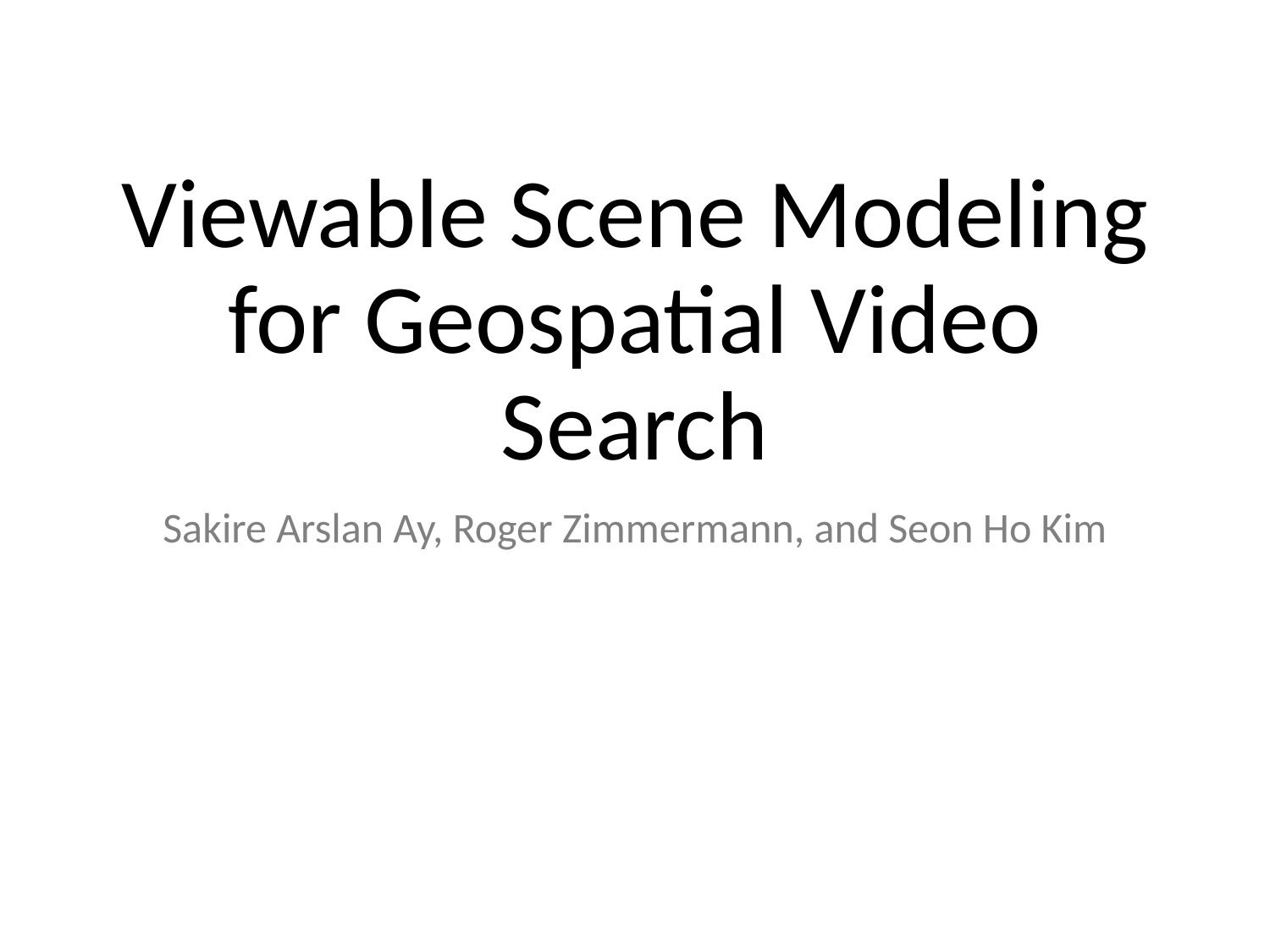

# Viewable Scene Modeling for Geospatial Video Search
Sakire Arslan Ay, Roger Zimmermann, and Seon Ho Kim